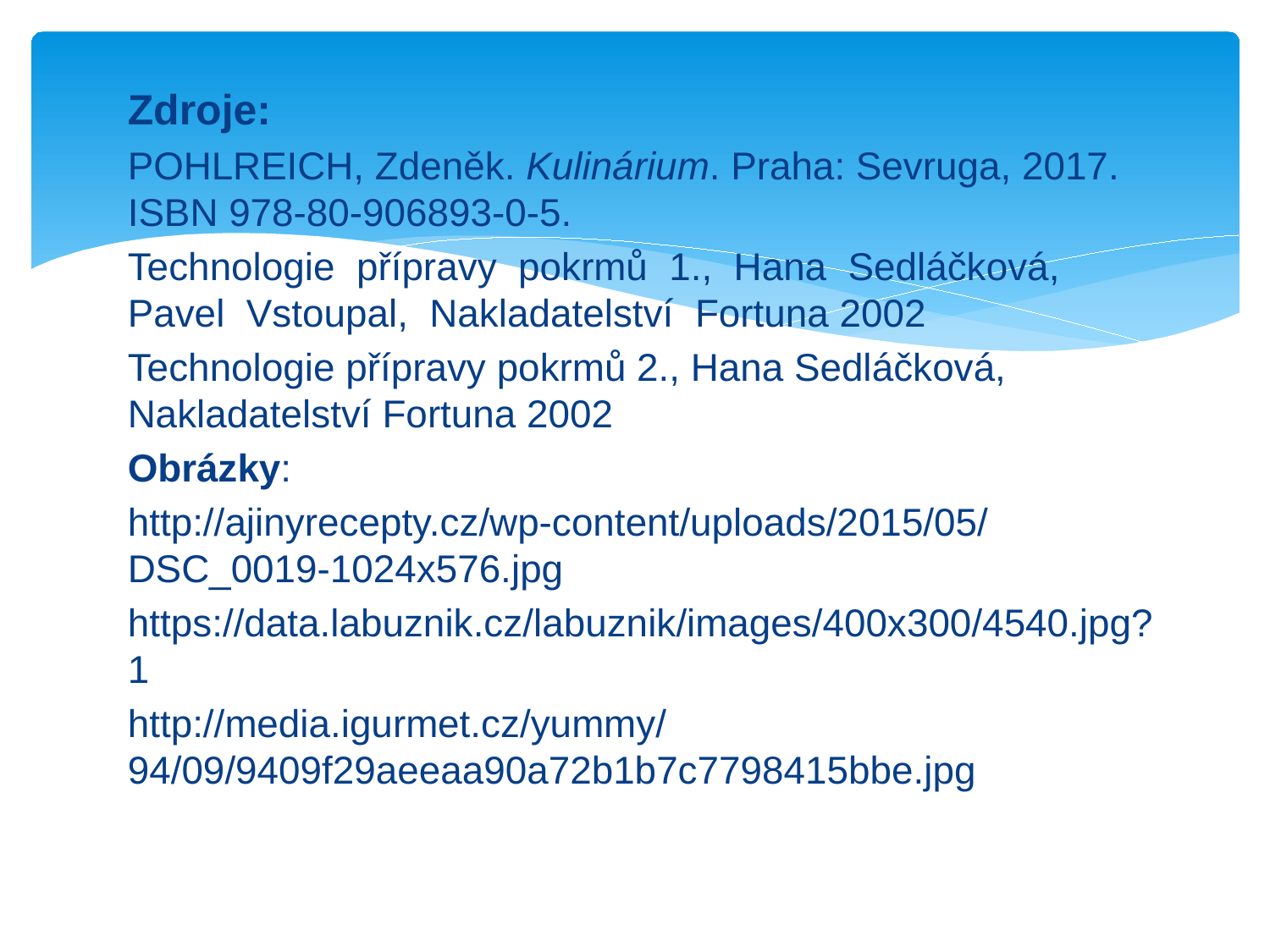

Zdroje:
POHLREICH, Zdeněk. Kulinárium. Praha: Sevruga, 2017. ISBN 978-80-906893-0-5.
Technologie  přípravy  pokrmů  1.,  Hana  Sedláčková,  Pavel  Vstoupal,  Nakladatelství  Fortuna 2002
Technologie přípravy pokrmů 2., Hana Sedláčková, Nakladatelství Fortuna 2002
Obrázky:
http://ajinyrecepty.cz/wp-content/uploads/2015/05/DSC_0019-1024x576.jpg
https://data.labuznik.cz/labuznik/images/400x300/4540.jpg?1
http://media.igurmet.cz/yummy/94/09/9409f29aeeaa90a72b1b7c7798415bbe.jpg